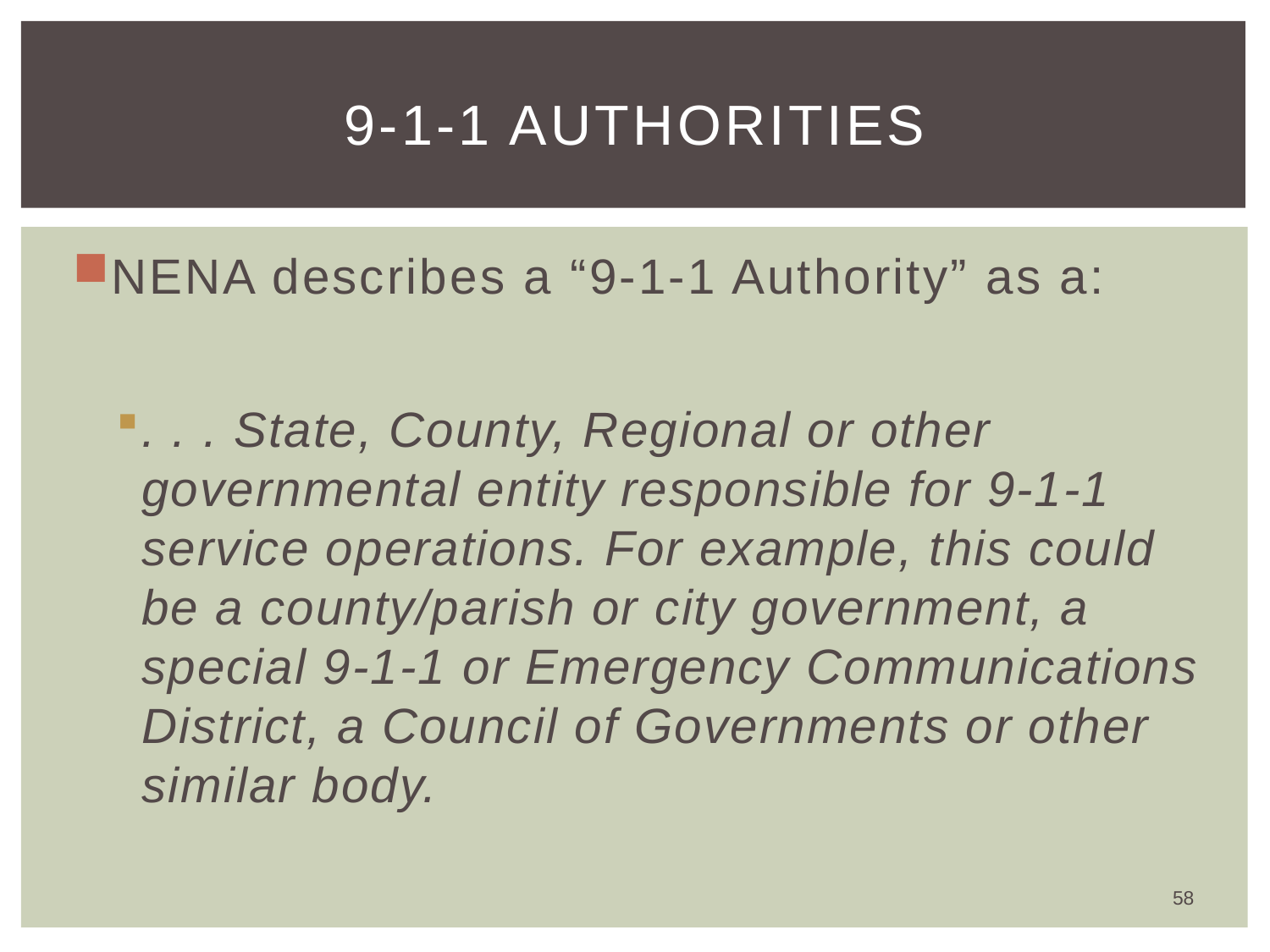

# 9-1-1 Authorities
NENA describes a “9-1-1 Authority” as a:

. . . State, County, Regional or other governmental entity responsible for 9-1-1 service operations. For example, this could be a county/parish or city government, a special 9-1-1 or Emergency Communications District, a Council of Governments or other similar body.

58